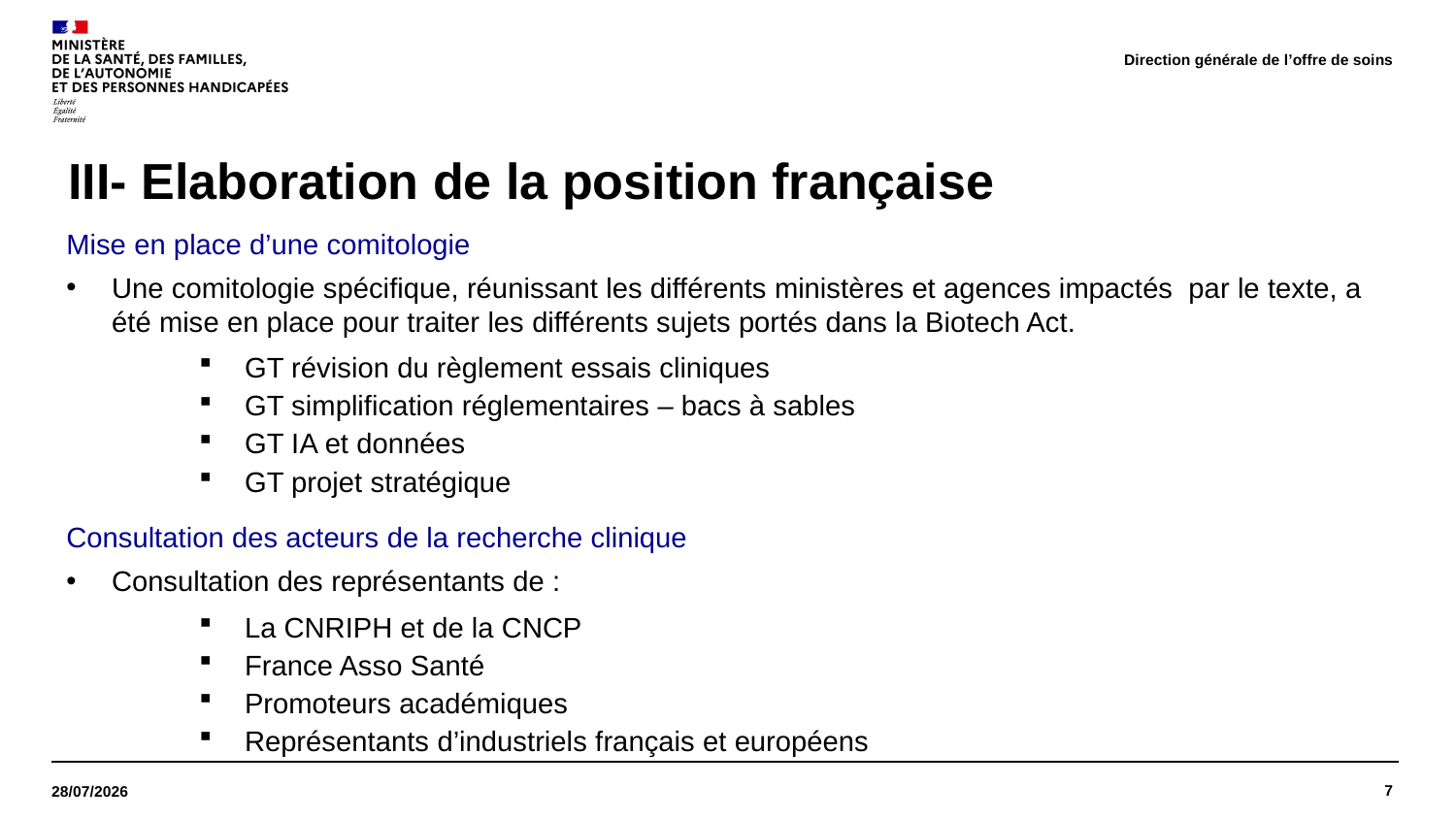

Direction générale de l’offre de soins
# III- Elaboration de la position française
Mise en place d’une comitologie
Une comitologie spécifique, réunissant les différents ministères et agences impactés  par le texte, a été mise en place pour traiter les différents sujets portés dans la Biotech Act.
GT révision du règlement essais cliniques
GT simplification réglementaires – bacs à sables
GT IA et données
GT projet stratégique

Consultation des acteurs de la recherche clinique
Consultation des représentants de :
La CNRIPH et de la CNCP
France Asso Santé
Promoteurs académiques
Représentants d’industriels français et européens

7
28/07/2026